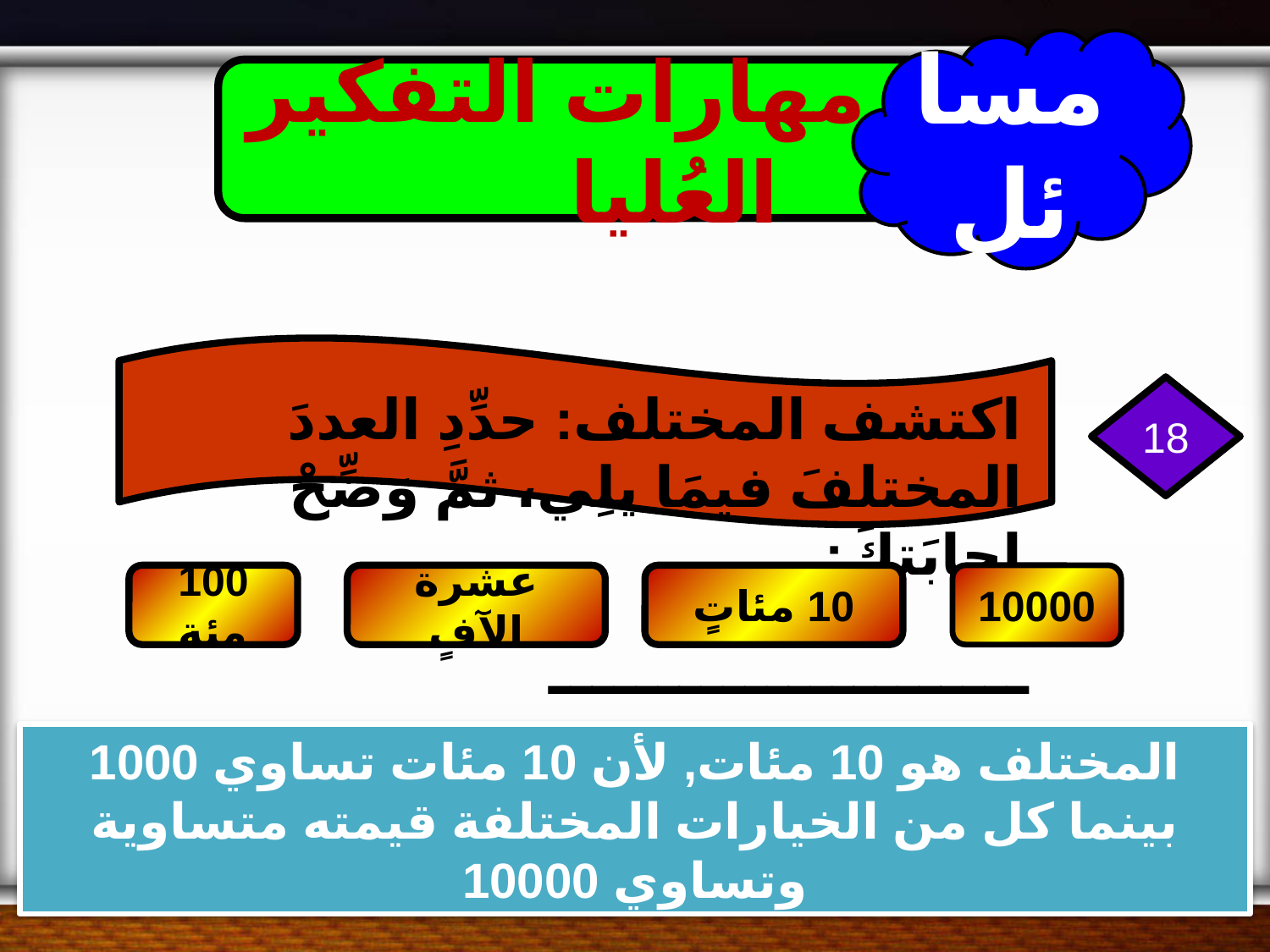

مسائل
          مهارات التفكير العُليا

اكتشف المختلف: حدِّدِ العددَ المختلفَ فيمَا يلِي، ثمَّ وَضِّحْ إجابَتكَ:
18
100 مئة
عشرة الآفٍ
10 مئاتٍ
10000
ــــــــــــــــــــــــ
المختلف هو 10 مئات, لأن 10 مئات تساوي 1000
بينما كل من الخيارات المختلفة قيمته متساوية وتساوي 10000